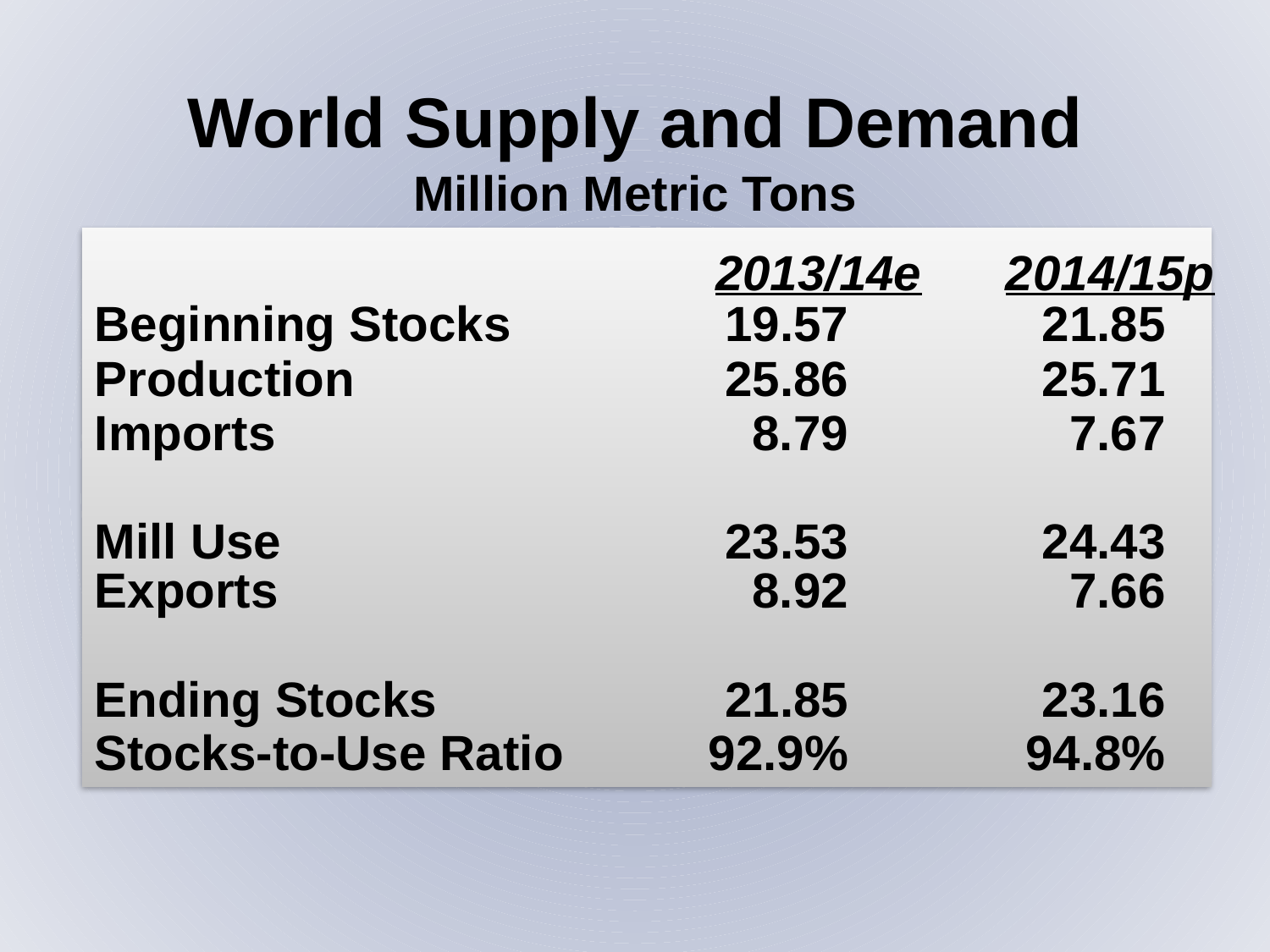

World Supply and Demand
Million Metric Tons

Beginning Stocks	19.57	21.85
Production	25.86	25.71
Imports	8.79	7.67

Mill Use	23.53	24.43
Exports	8.92	7.66

Ending Stocks	21.85	23.16
Stocks-to-Use Ratio	92.9%	94.8%
2013/14e
2014/15p